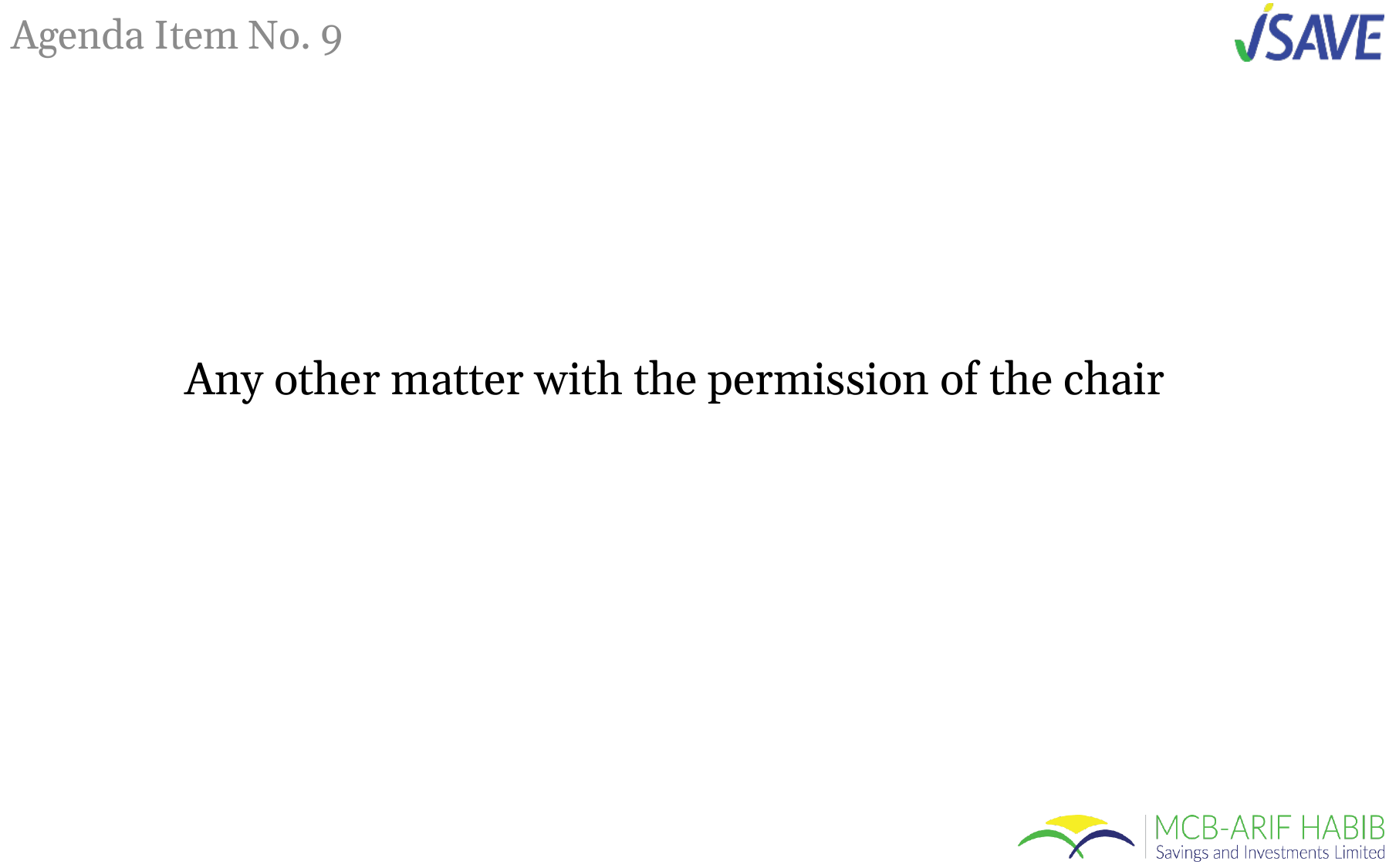

# Agenda Item No. 9
Any other matter with the permission of the chair